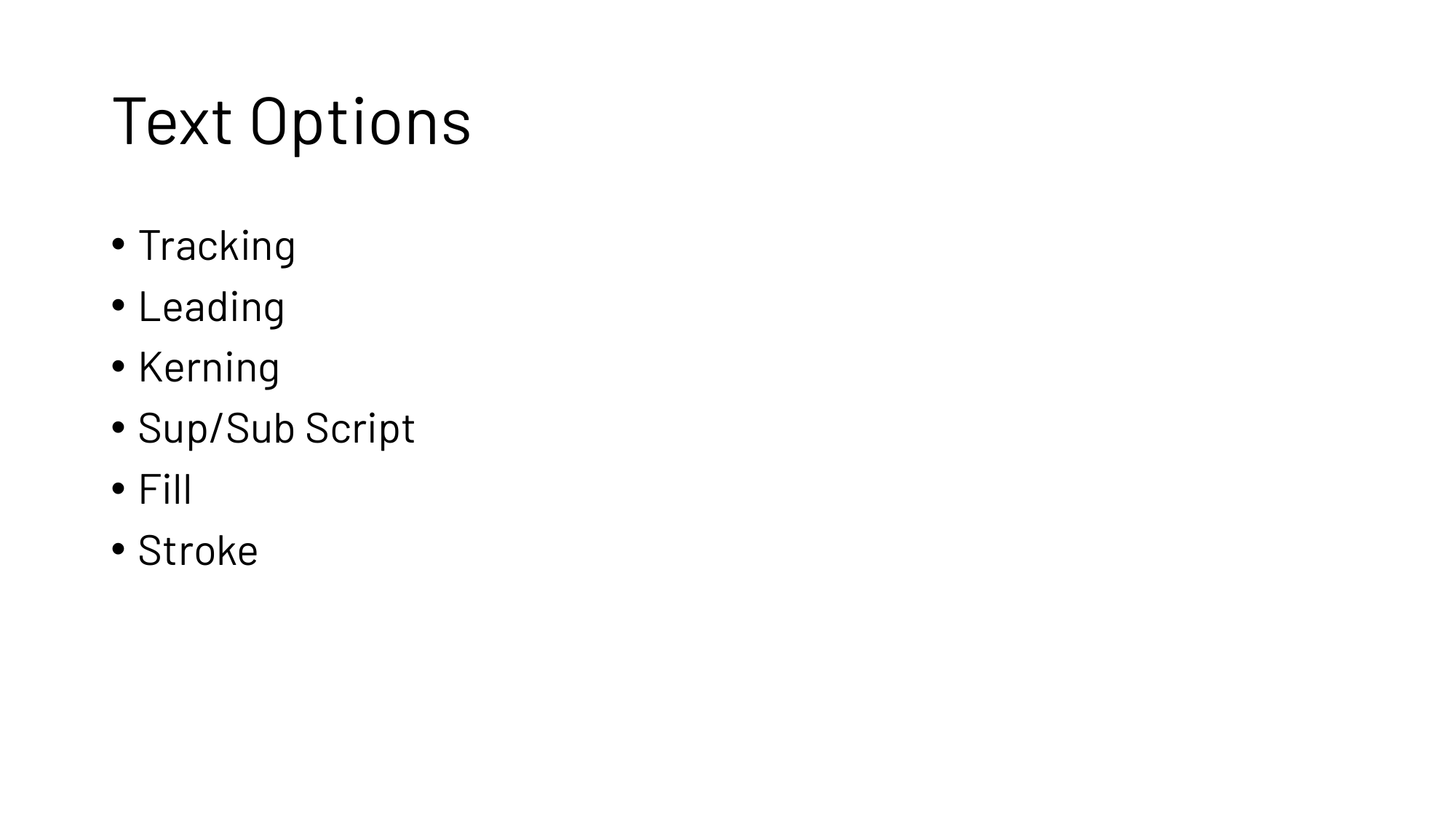

# Text Options
Tracking
Leading
Kerning
Sup/Sub Script
Fill
Stroke